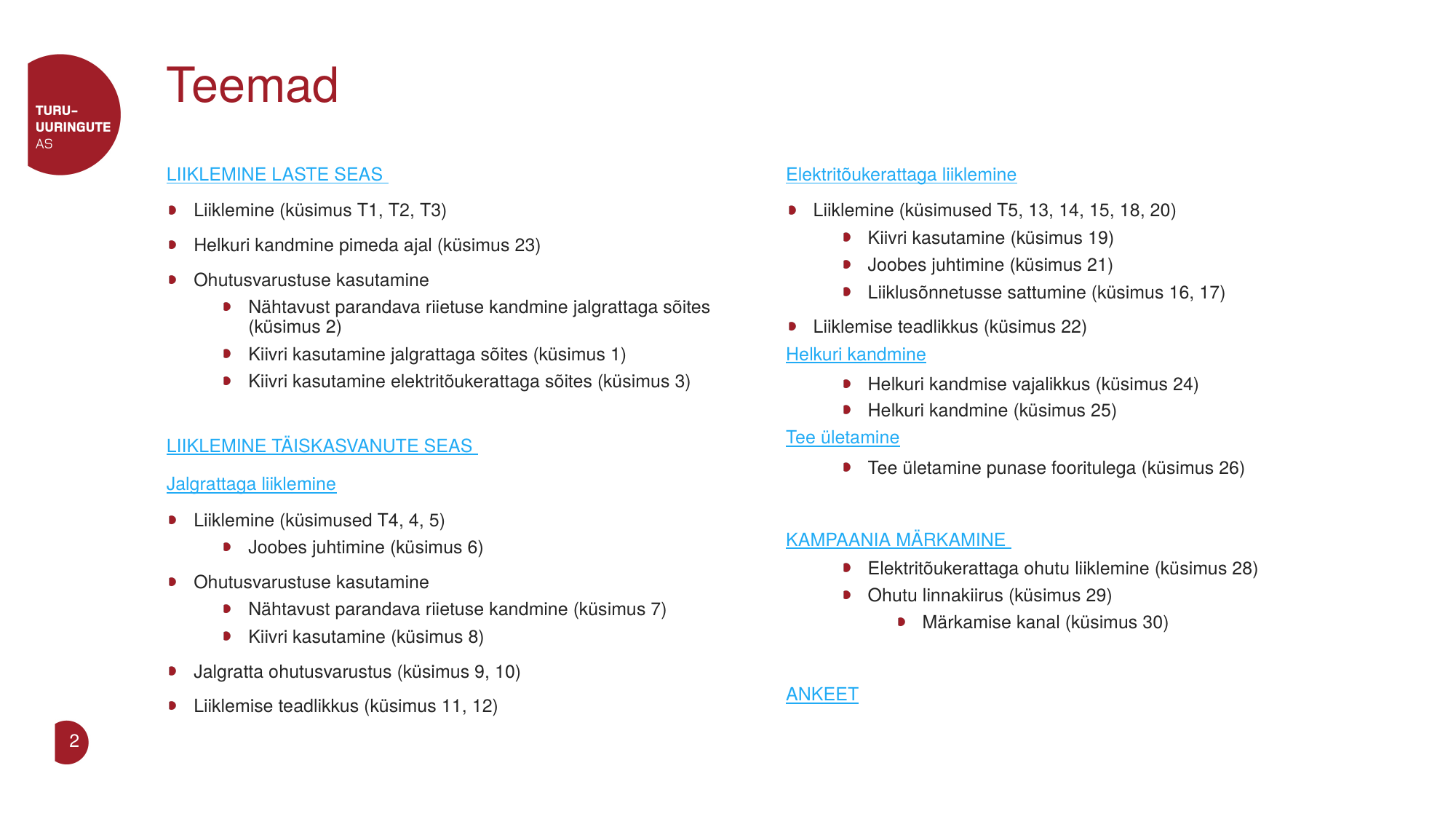

# Teemad
LIIKLEMINE LASTE SEAS
Liiklemine (küsimus T1, T2, T3)
Helkuri kandmine pimeda ajal (küsimus 23)
Ohutusvarustuse kasutamine
Nähtavust parandava riietuse kandmine jalgrattaga sõites (küsimus 2)
Kiivri kasutamine jalgrattaga sõites (küsimus 1)
Kiivri kasutamine elektritõukerattaga sõites (küsimus 3)

LIIKLEMINE TÄISKASVANUTE SEAS
Jalgrattaga liiklemine
Liiklemine (küsimused T4, 4, 5)
Joobes juhtimine (küsimus 6)
Ohutusvarustuse kasutamine
Nähtavust parandava riietuse kandmine (küsimus 7)
Kiivri kasutamine (küsimus 8)
Jalgratta ohutusvarustus (küsimus 9, 10)
Liiklemise teadlikkus (küsimus 11, 12)

Elektritõukerattaga liiklemine
Liiklemine (küsimused T5, 13, 14, 15, 18, 20)
Kiivri kasutamine (küsimus 19)
Joobes juhtimine (küsimus 21)
Liiklusõnnetusse sattumine (küsimus 16, 17)
Liiklemise teadlikkus (küsimus 22)
Helkuri kandmine
Helkuri kandmise vajalikkus (küsimus 24)
Helkuri kandmine (küsimus 25)
Tee ületamine
Tee ületamine punase fooritulega (küsimus 26)

KAMPAANIA MÄRKAMINE
Elektritõukerattaga ohutu liiklemine (küsimus 28)
Ohutu linnakiirus (küsimus 29)
Märkamise kanal (küsimus 30)

ANKEET